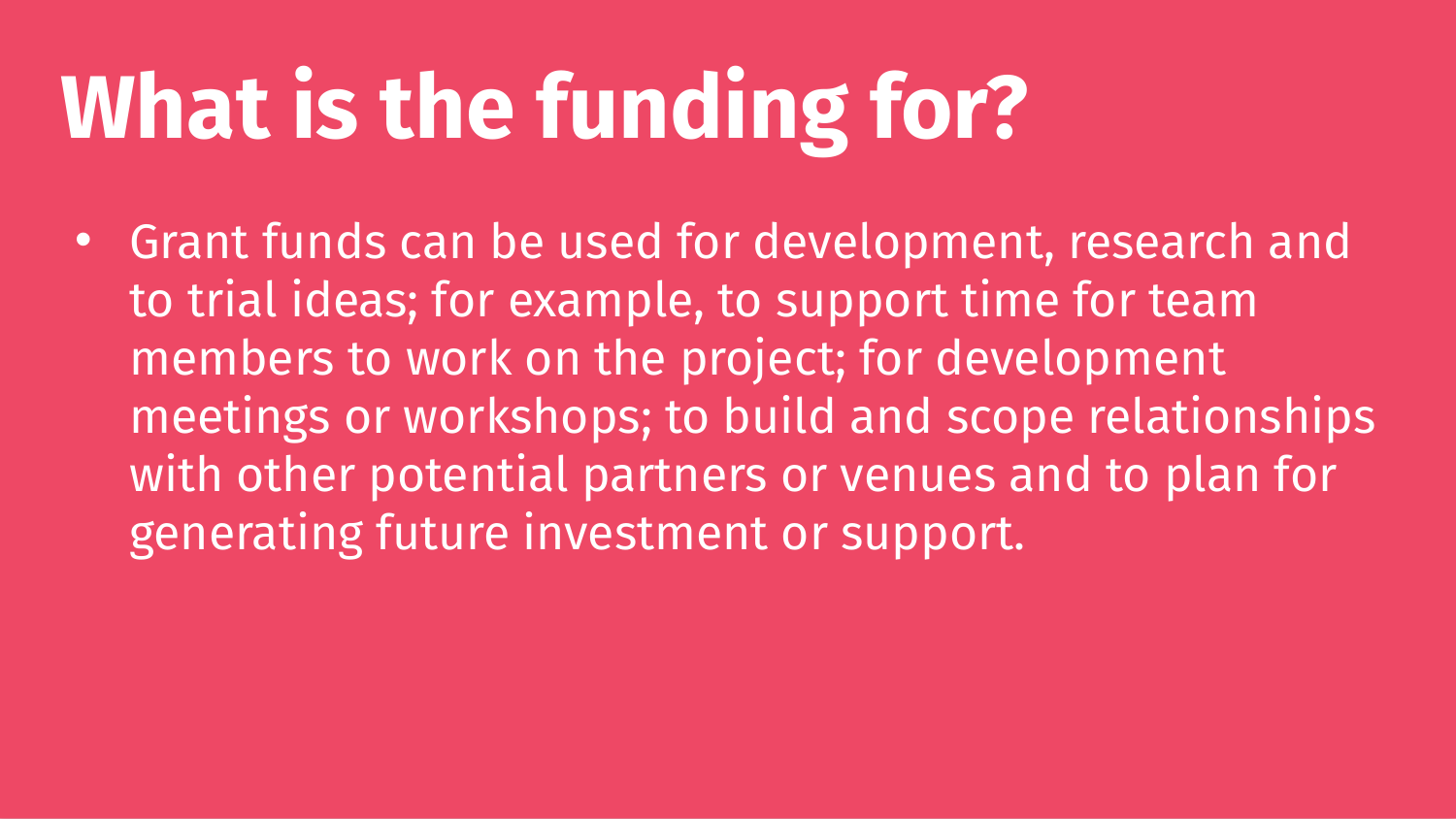

What is the funding for?
Grant funds can be used for development, research and to trial ideas; for example, to support time for team members to work on the project; for development meetings or workshops; to build and scope relationships with other potential partners or venues and to plan for generating future investment or support.